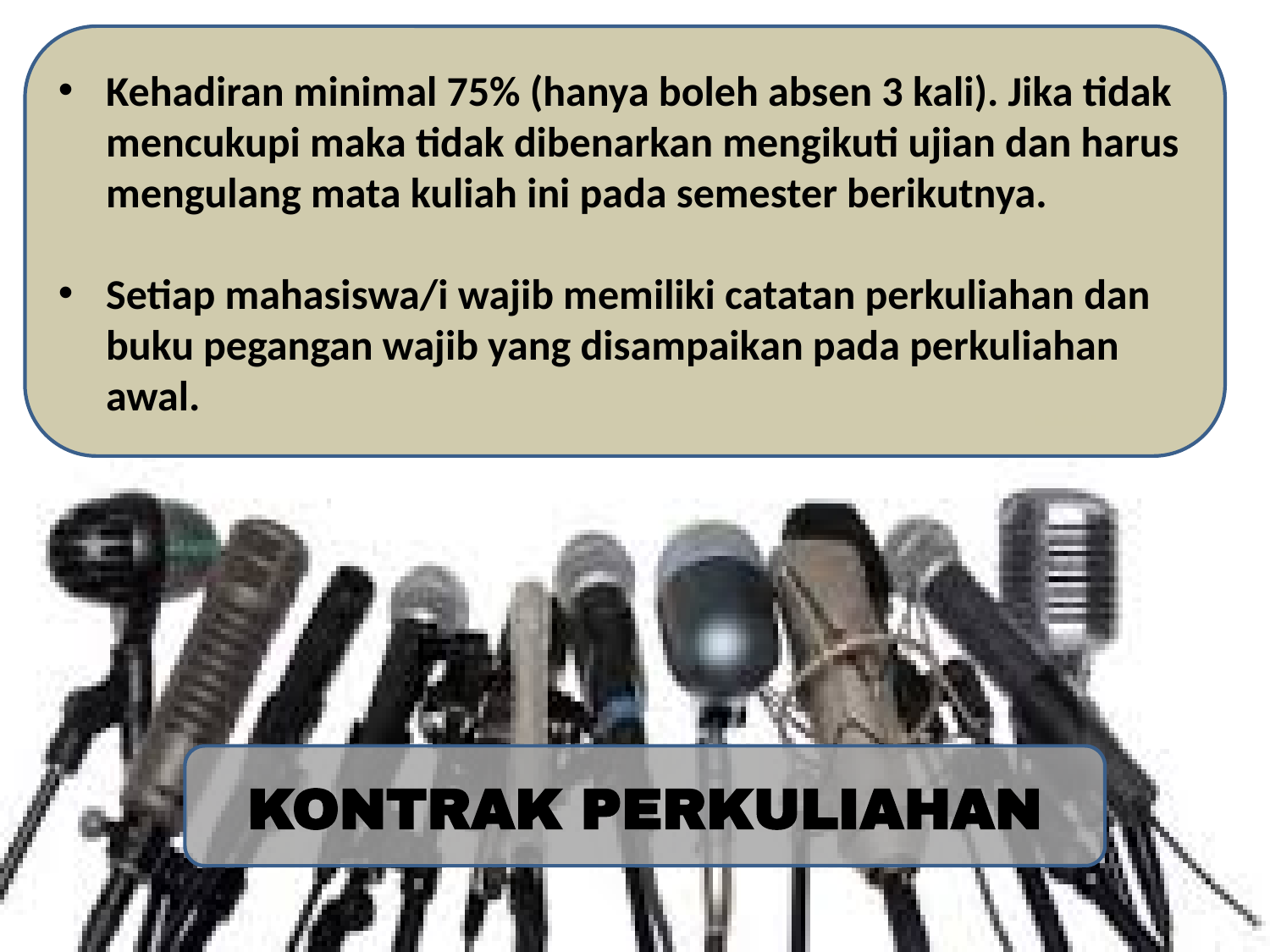

Kehadiran minimal 75% (hanya boleh absen 3 kali). Jika tidak mencukupi maka tidak dibenarkan mengikuti ujian dan harus mengulang mata kuliah ini pada semester berikutnya.

Setiap mahasiswa/i wajib memiliki catatan perkuliahan dan buku pegangan wajib yang disampaikan pada perkuliahan awal.
KONTRAK PERKULIAHAN